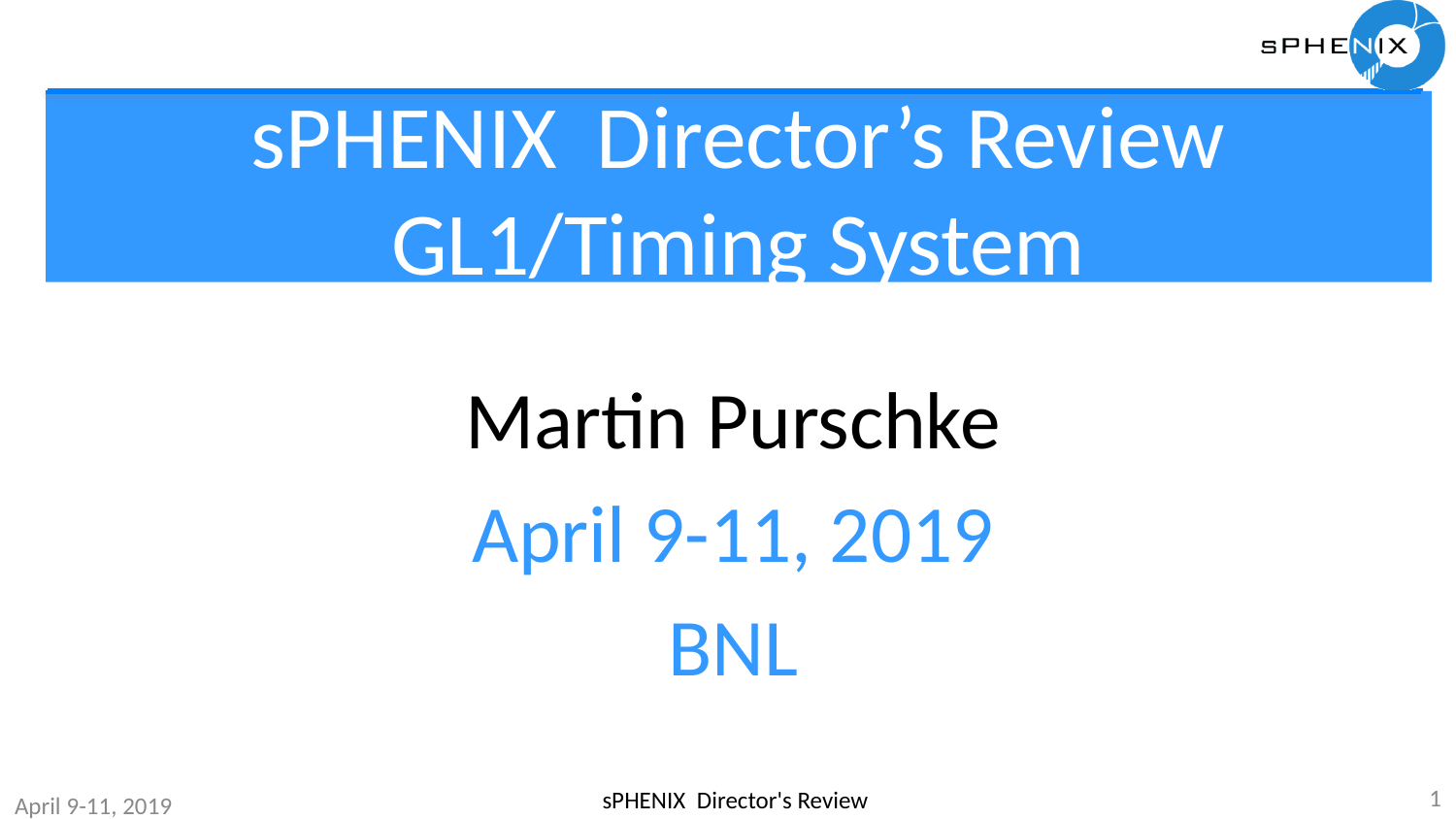

# sPHENIX  Director’s Review GL1/Timing System
Martin Purschke
April 9-11, 2019
BNL
1
sPHENIX  Director's Review
April 9-11, 2019